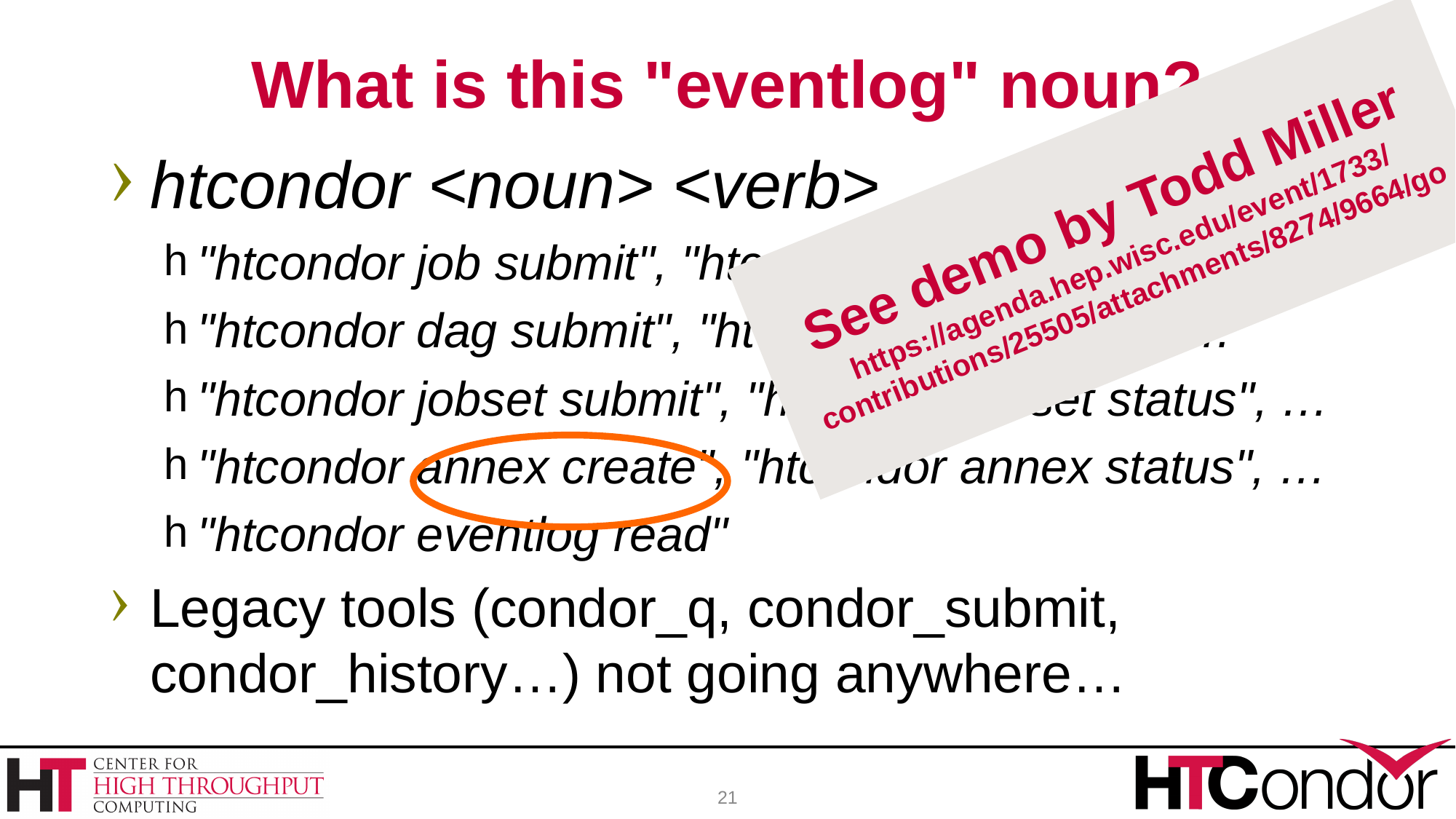

# What is this "eventlog" noun?
See demo by Todd Miller
https://agenda.hep.wisc.edu/event/1733/contributions/25505/attachments/8274/9664/go
htcondor <noun> <verb>
"htcondor job submit", "htcondor job status", …
"htcondor dag submit", "htcondor dag status", …
"htcondor jobset submit", "htcondor jobset status", …
"htcondor annex create", "htcondor annex status", …
"htcondor eventlog read"
Legacy tools (condor_q, condor_submit, condor_history…) not going anywhere…

21